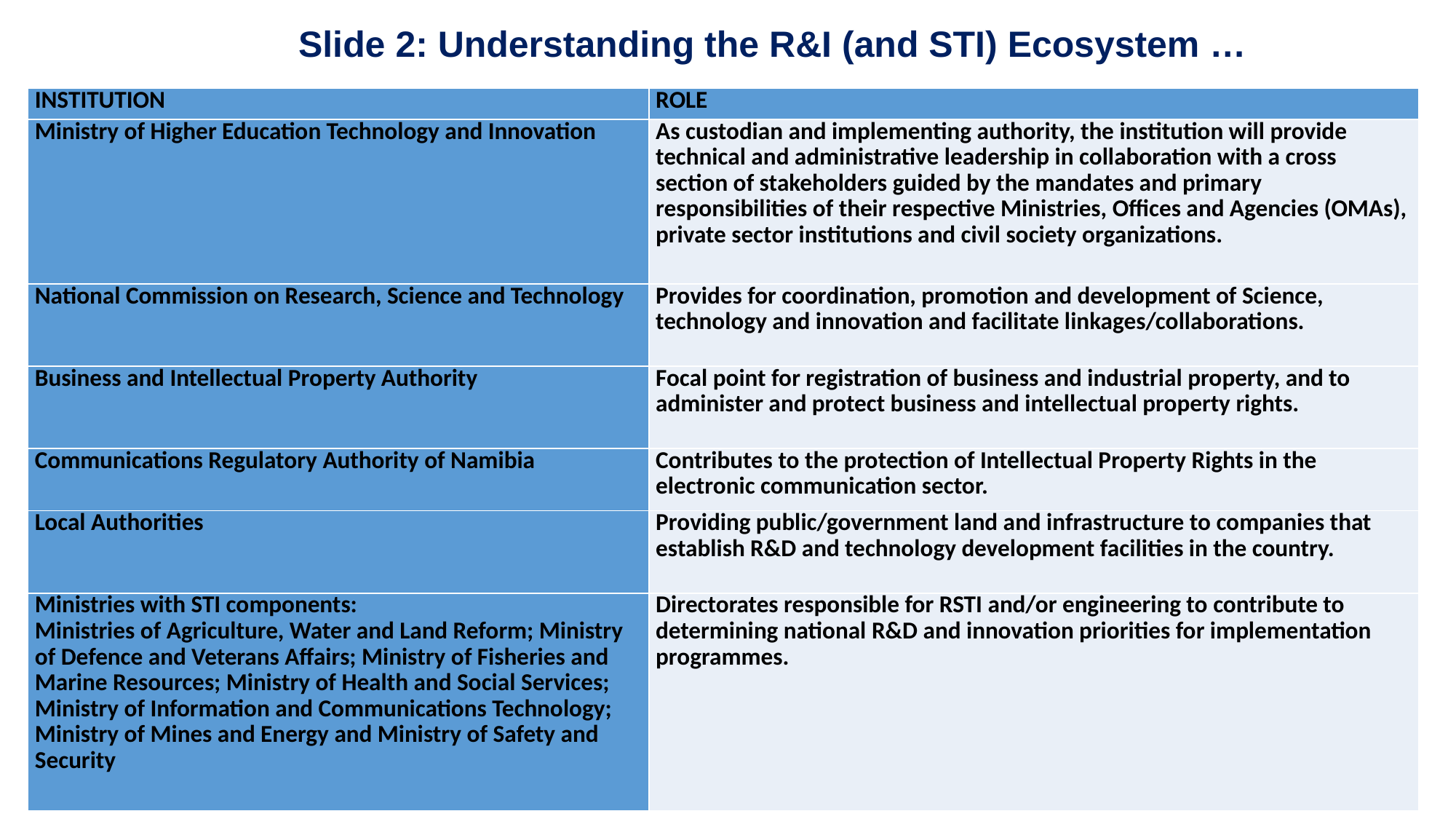

Slide 2: Understanding the R&I (and STI) Ecosystem …
| INSTITUTION | ROLE |
| --- | --- |
| Ministry of Higher Education Technology and Innovation | As custodian and implementing authority, the institution will provide technical and administrative leadership in collaboration with a cross section of stakeholders guided by the mandates and primary responsibilities of their respective Ministries, Offices and Agencies (OMAs), private sector institutions and civil society organizations. |
| National Commission on Research, Science and Technology | Provides for coordination, promotion and development of Science, technology and innovation and facilitate linkages/collaborations. |
| Business and Intellectual Property Authority | Focal point for registration of business and industrial property, and to administer and protect business and intellectual property rights. |
| Communications Regulatory Authority of Namibia | Contributes to the protection of Intellectual Property Rights in the electronic communication sector. |
| Local Authorities | Providing public/government land and infrastructure to companies that establish R&D and technology development facilities in the country. |
| Ministries with STI components: Ministries of Agriculture, Water and Land Reform; Ministry of Defence and Veterans Affairs; Ministry of Fisheries and Marine Resources; Ministry of Health and Social Services; Ministry of Information and Communications Technology; Ministry of Mines and Energy and Ministry of Safety and Security | Directorates responsible for RSTI and/or engineering to contribute to determining national R&D and innovation priorities for implementation programmes. |